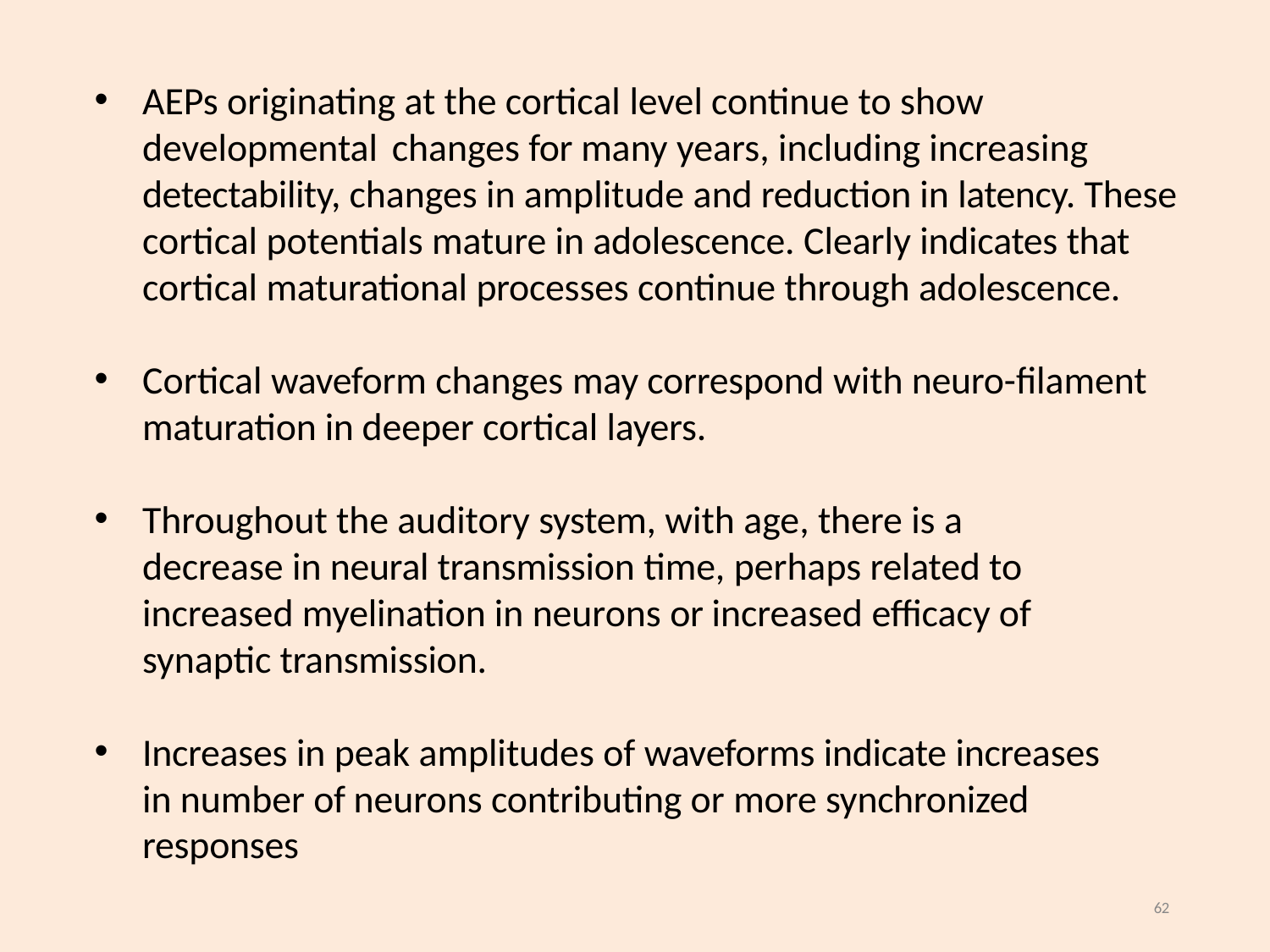

AEPs originating at the cortical level continue to show developmental changes for many years, including increasing detectability, changes in amplitude and reduction in latency. These cortical potentials mature in adolescence. Clearly indicates that cortical maturational processes continue through adolescence.

Cortical waveform changes may correspond with neuro-filament maturation in deeper cortical layers.

Throughout the auditory system, with age, there is a decrease in neural transmission time, perhaps related to increased myelination in neurons or increased efficacy of synaptic transmission.

Increases in peak amplitudes of waveforms indicate increases in number of neurons contributing or more synchronized responses
62